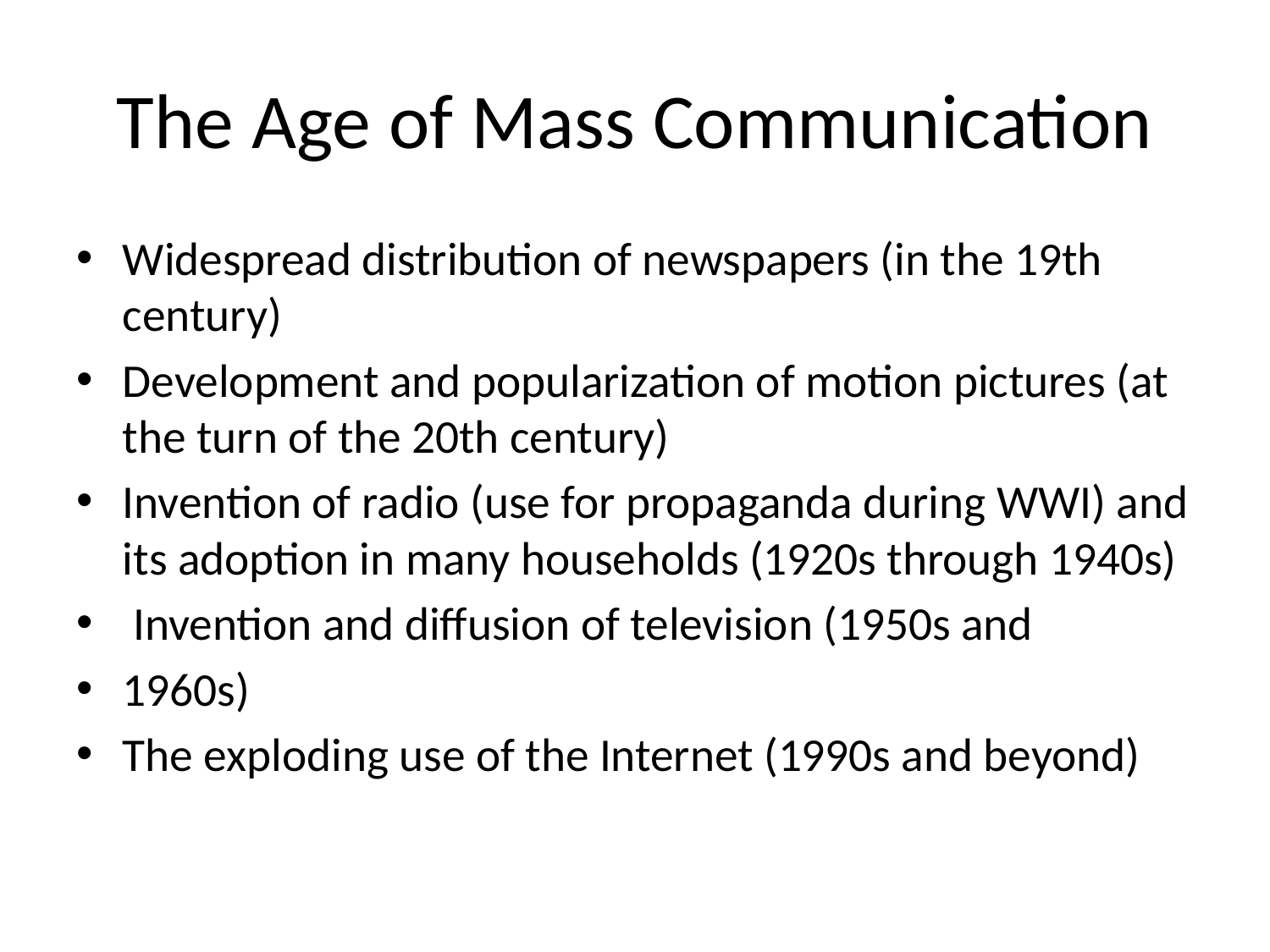

# The Age of Mass Communication
Widespread distribution of newspapers (in the 19th century)
Development and popularization of motion pictures (at the turn of the 20th century)
Invention of radio (use for propaganda during WWI) and its adoption in many households (1920s through 1940s)
 Invention and diffusion of television (1950s and
1960s)
The exploding use of the Internet (1990s and beyond)